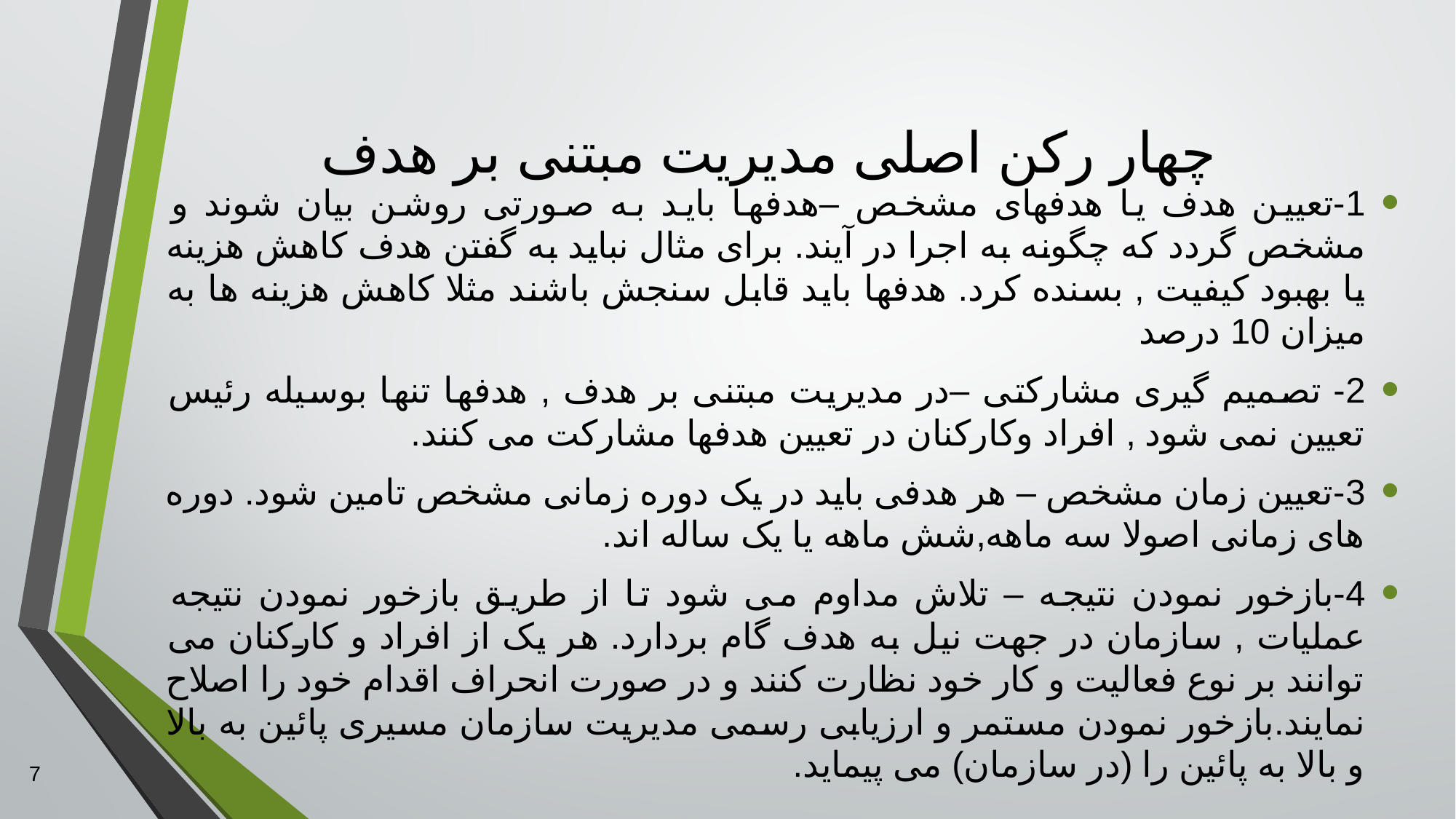

# چهار رکن اصلی مديريت مبتنی بر هدف
1-تعيين هدف يا هدفهای مشخص –هدفها بايد به صورتی روشن بيان شوند و مشخص گردد که چگونه به اجرا در آيند. برای مثال نبايد به گفتن هدف کاهش هزينه يا بهبود کيفيت , بسنده کرد. هدفها بايد قابل سنجش باشند مثلا کاهش هزينه ها به ميزان 10 درصد
2- تصميم گيری مشارکتی –در مديريت مبتنی بر هدف , هدفها تنها بوسيله رئيس تعيين نمی شود , افراد وکارکنان در تعيين هدفها مشارکت می کنند.
3-تعيين زمان مشخص – هر هدفی بايد در يک دوره زمانی مشخص تامين شود. دوره های زمانی اصولا سه ماهه,شش ماهه يا يک ساله اند.
4-بازخور نمودن نتيجه – تلاش مداوم می شود تا از طريق بازخور نمودن نتيجه عمليات , سازمان در جهت نيل به هدف گام بردارد. هر يک از افراد و کارکنان می توانند بر نوع فعاليت و کار خود نظارت کنند و در صورت انحراف اقدام خود را اصلاح نمايند.بازخور نمودن مستمر و ارزيابی رسمی مديريت سازمان مسيری پائين به بالا و بالا به پائين را (در سازمان) می پيمايد.
7